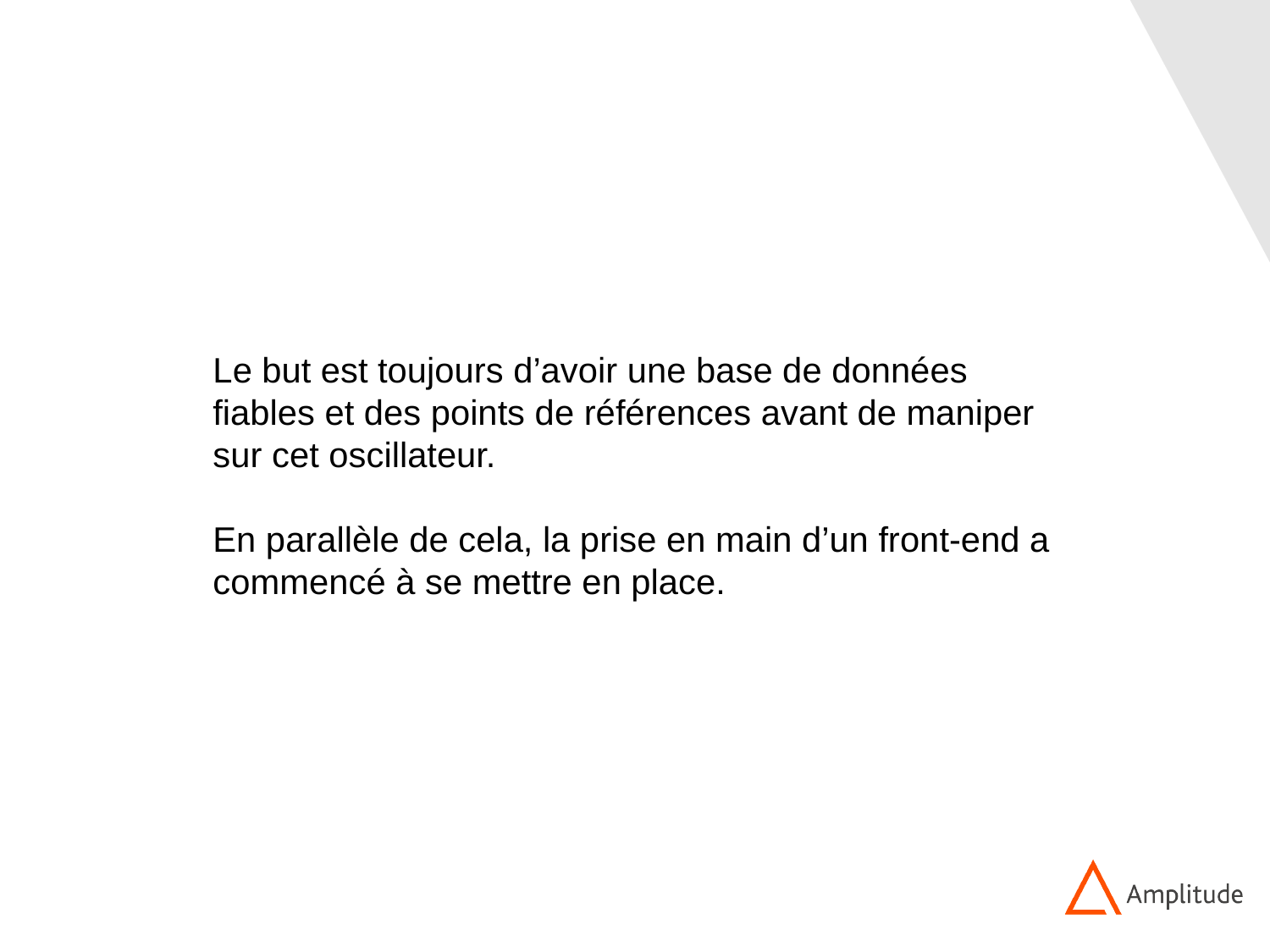

Le but est toujours d’avoir une base de données fiables et des points de références avant de maniper sur cet oscillateur.

En parallèle de cela, la prise en main d’un front-end a commencé à se mettre en place.